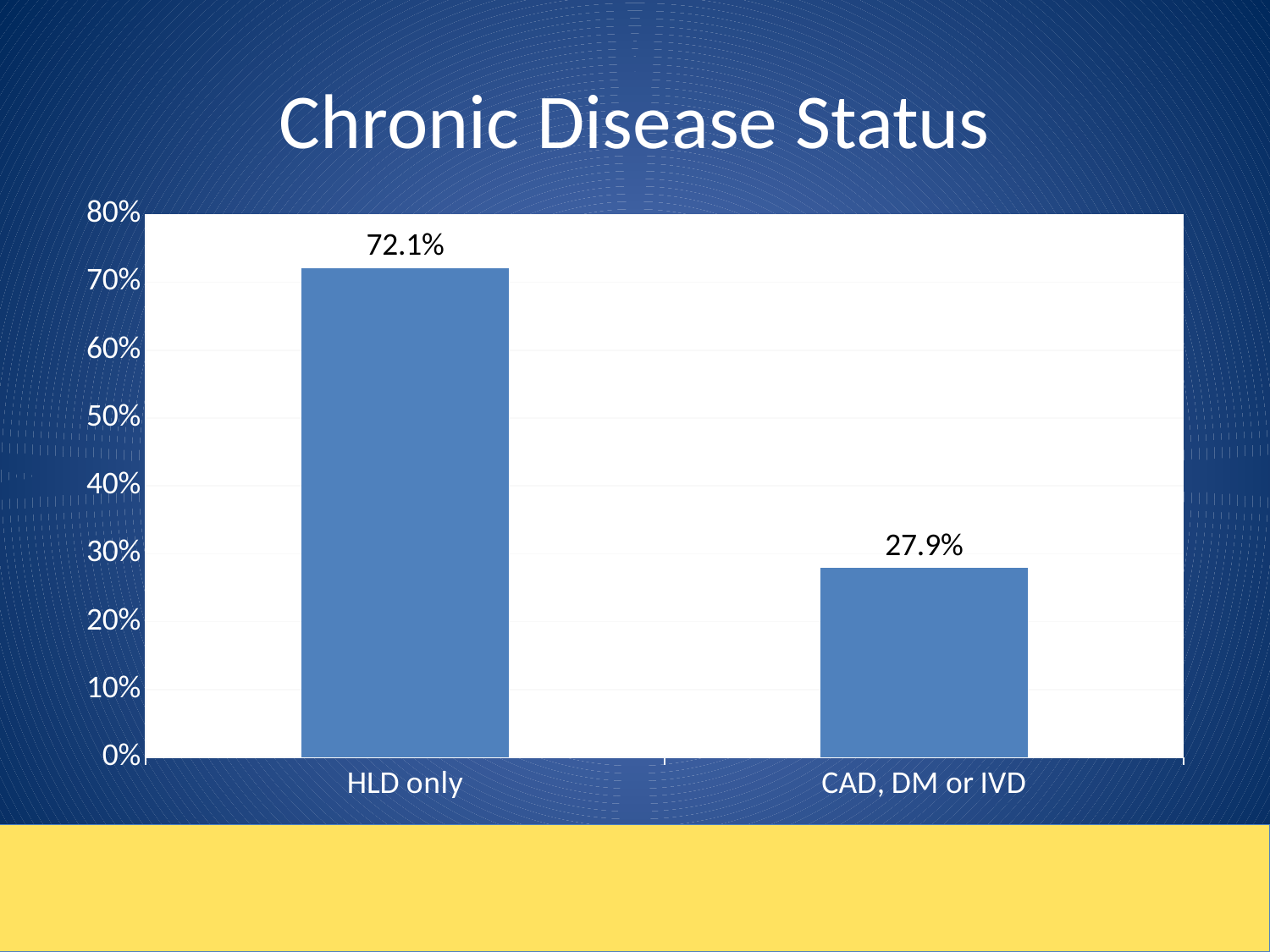

# Chronic Disease Status

### Chart

| Category | Study Population |
|---|---|
| HLD only | 0.721 |
| CAD, DM or IVD | 0.279 |